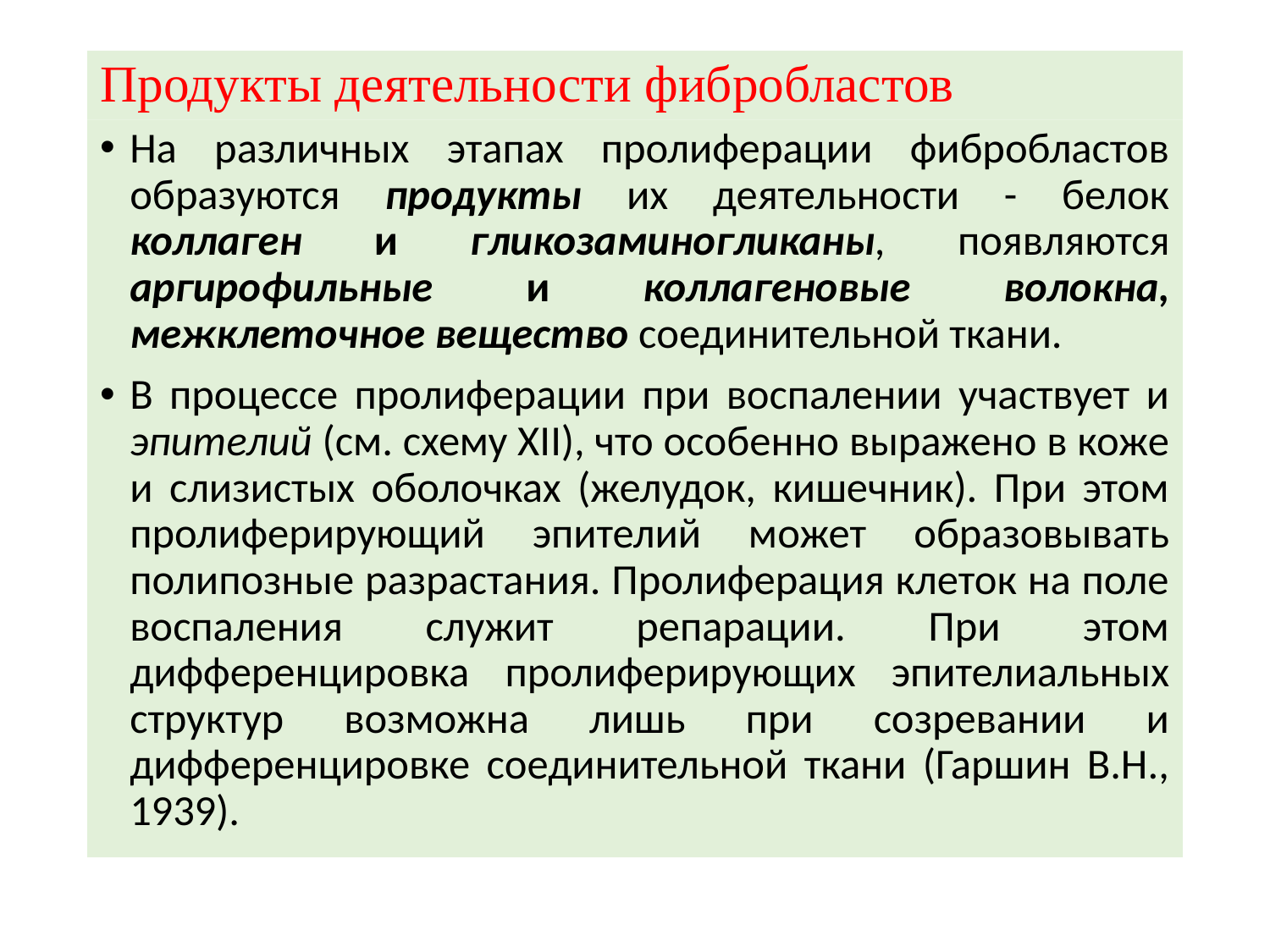

# Продукты деятельности фибробластов
На различных этапах пролиферации фибробластов образуются продукты их деятельности - белок коллаген и гликозаминогликаны, появляются аргирофильные и коллагеновые волокна, межклеточное вещество соединительной ткани.
В процессе пролиферации при воспалении участвует и эпителий (см. схему XII), что особенно выражено в коже и слизистых оболочках (желудок, кишечник). При этом пролиферирующий эпителий может образовывать полипозные разрастания. Пролиферация клеток на поле воспаления служит репарации. При этом дифференцировка пролиферирующих эпителиальных структур возможна лишь при созревании и дифференцировке соединительной ткани (Гаршин В.Н., 1939).